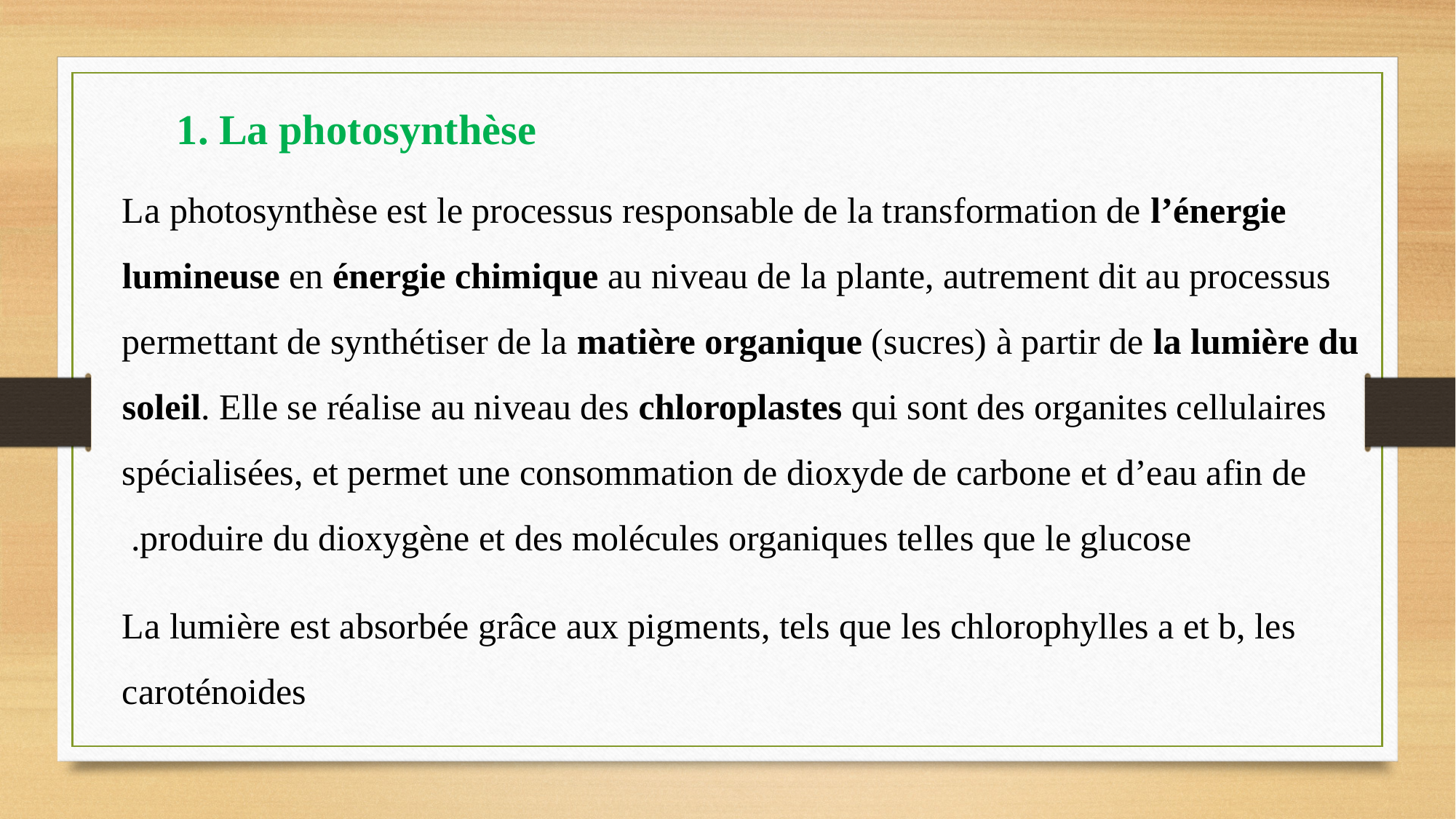

1. La photosynthèse
La photosynthèse est le processus responsable de la transformation de l’énergie lumineuse en énergie chimique au niveau de la plante, autrement dit au processus permettant de synthétiser de la matière organique (sucres) à partir de la lumière du soleil. Elle se réalise au niveau des chloroplastes qui sont des organites cellulaires spécialisées, et permet une consommation de dioxyde de carbone et d’eau afin de produire du dioxygène et des molécules organiques telles que le glucose.
La lumière est absorbée grâce aux pigments, tels que les chlorophylles a et b, les caroténoides